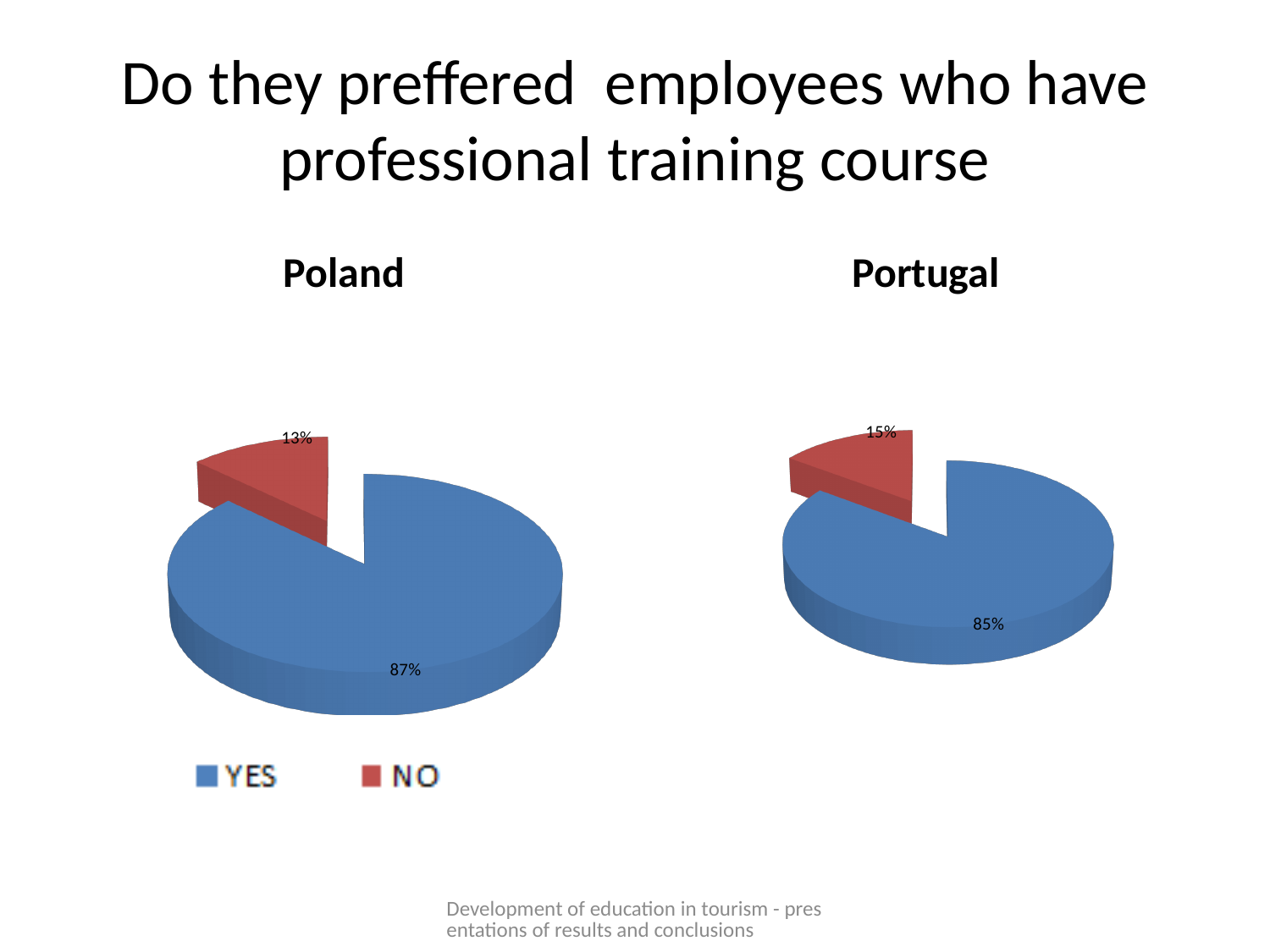

# Do they preffered  employees who have professional training course
Poland
Portugal

[unsupported chart]

[unsupported chart]

Development of education in tourism - presentations of results and conclusions